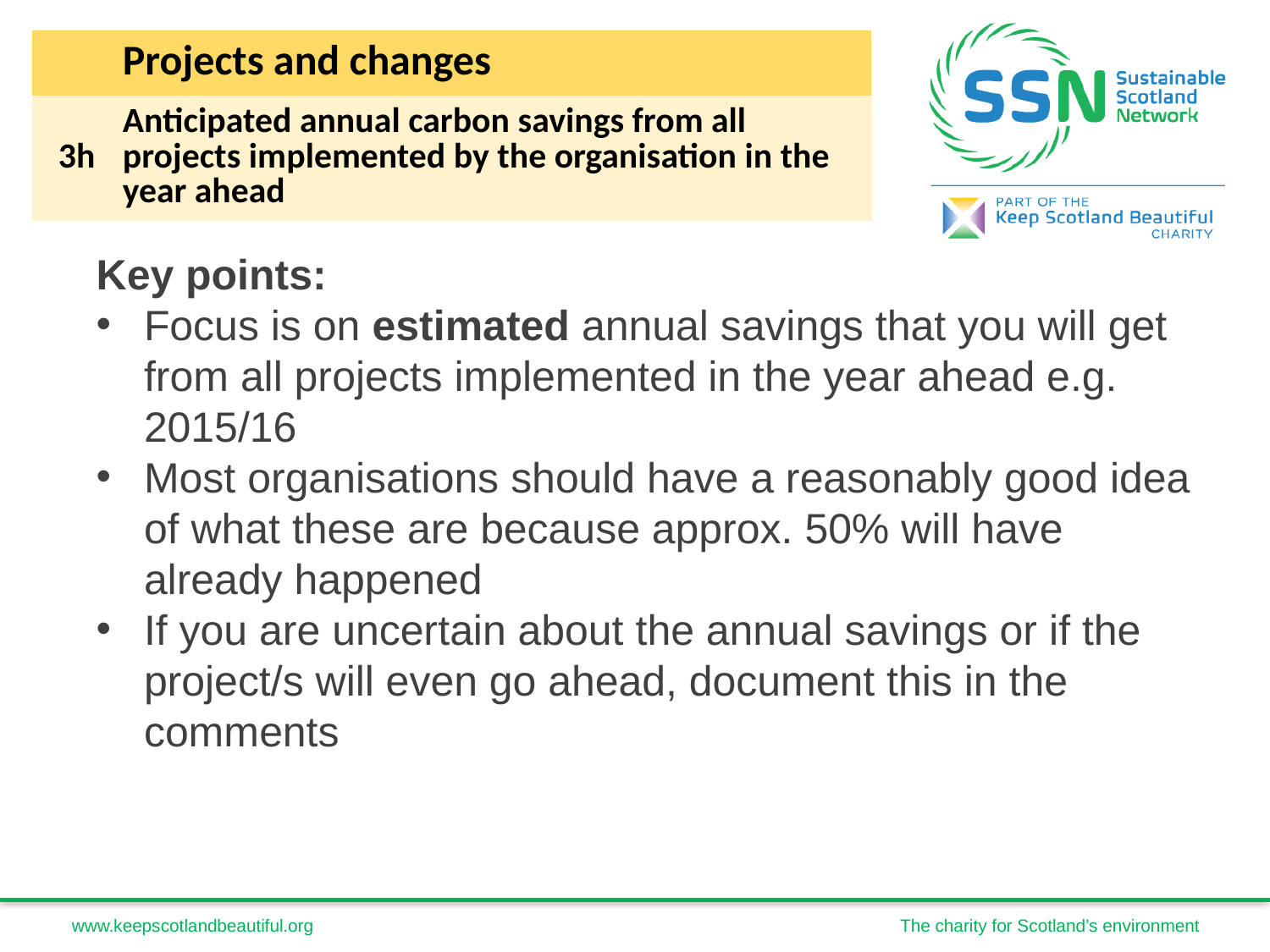

|  | Projects and changes |  |
| --- | --- | --- |
| 3h | Anticipated annual carbon savings from all projects implemented by the organisation in the year ahead |  |
Key points:
Focus is on estimated annual savings that you will get from all projects implemented in the year ahead e.g. 2015/16
Most organisations should have a reasonably good idea of what these are because approx. 50% will have already happened
If you are uncertain about the annual savings or if the project/s will even go ahead, document this in the comments